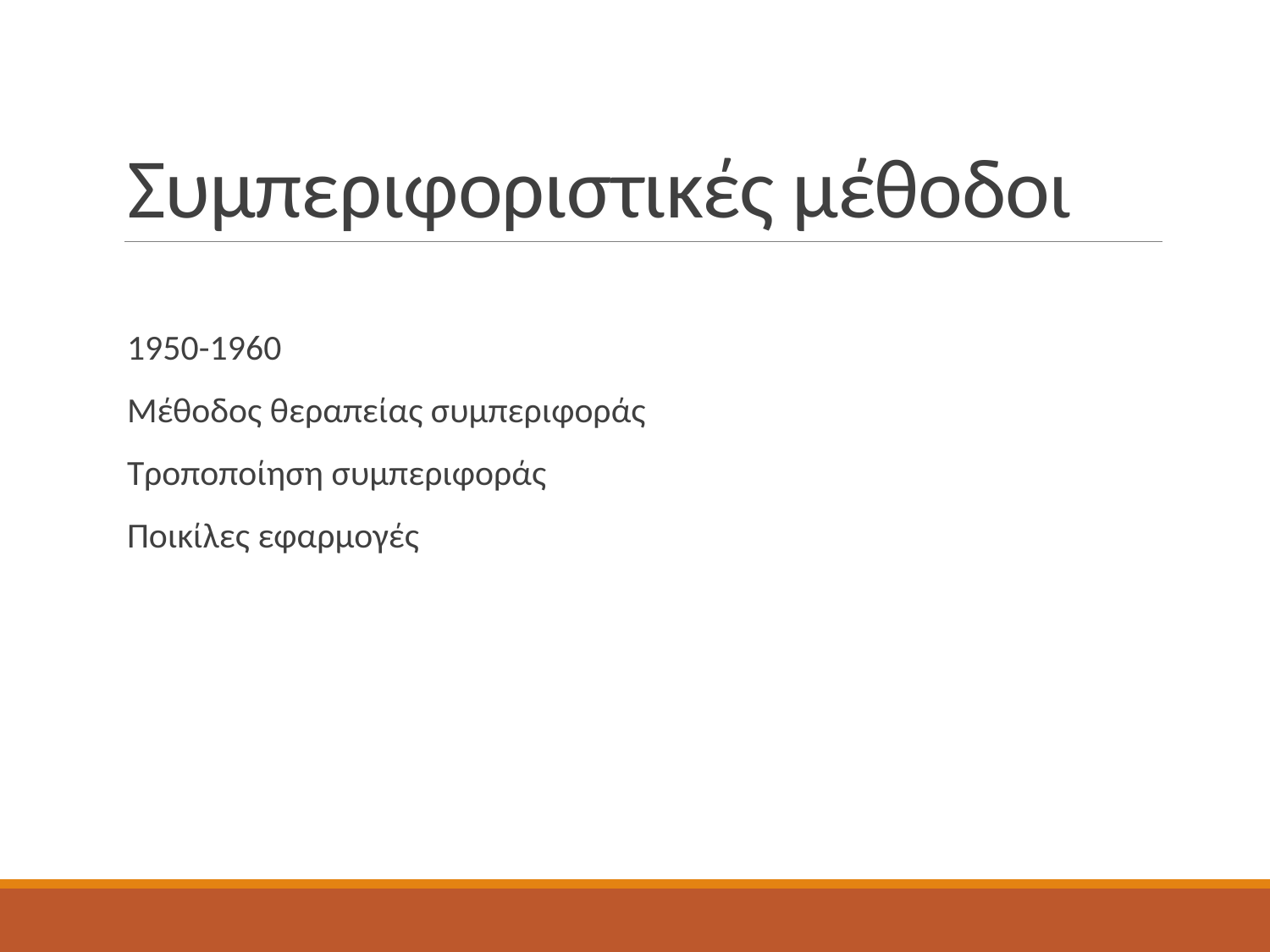

# Συμπεριφοριστικές μέθοδοι

1950-1960
Μέθοδος θεραπείας συμπεριφοράς
Τροποποίηση συμπεριφοράς
Ποικίλες εφαρμογές